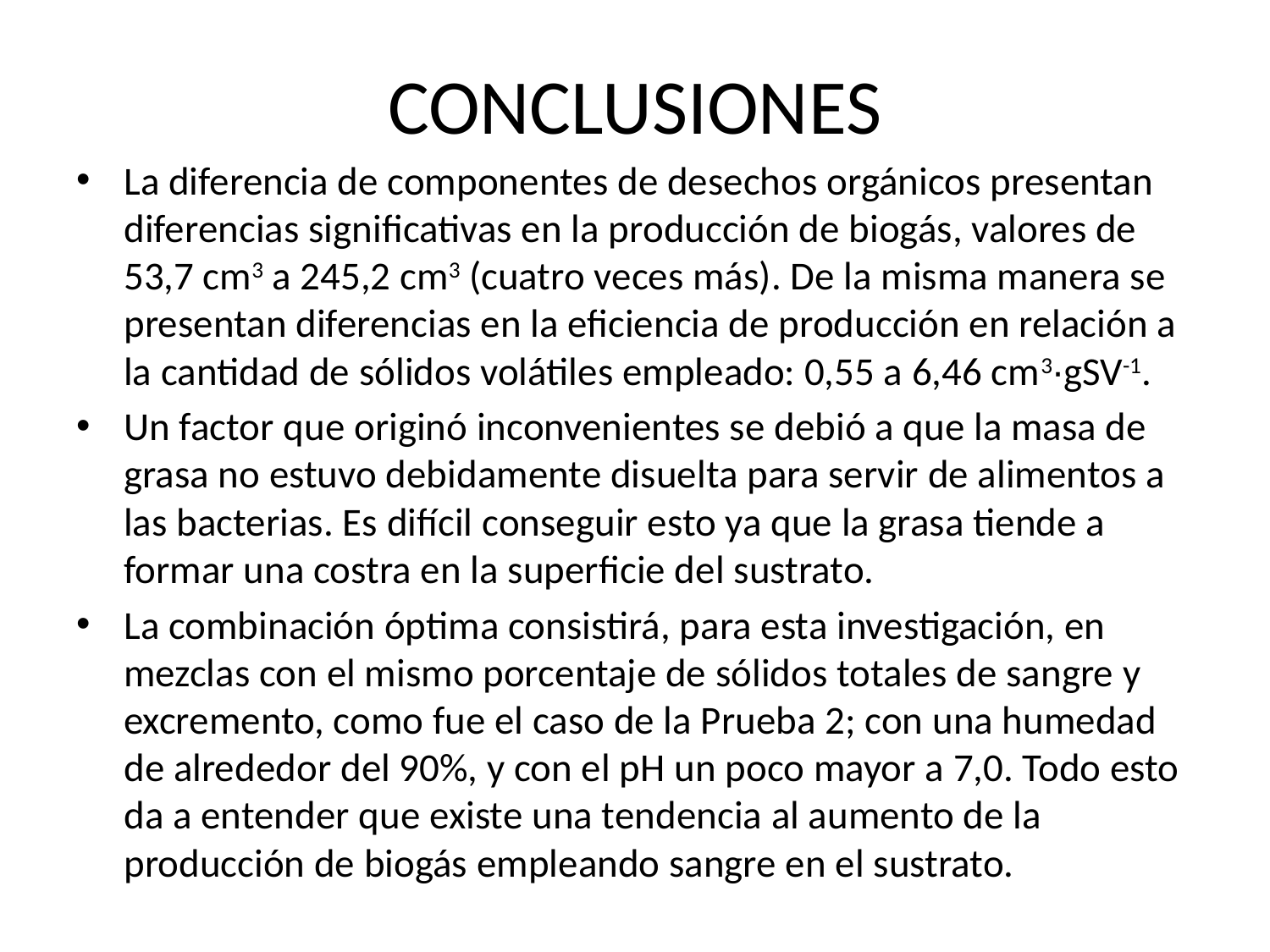

# CONCLUSIONES
La diferencia de componentes de desechos orgánicos presentan diferencias significativas en la producción de biogás, valores de 53,7 cm3 a 245,2 cm3 (cuatro veces más). De la misma manera se presentan diferencias en la eficiencia de producción en relación a la cantidad de sólidos volátiles empleado: 0,55 a 6,46 cm3∙gSV-1.
Un factor que originó inconvenientes se debió a que la masa de grasa no estuvo debidamente disuelta para servir de alimentos a las bacterias. Es difícil conseguir esto ya que la grasa tiende a formar una costra en la superficie del sustrato.
La combinación óptima consistirá, para esta investigación, en mezclas con el mismo porcentaje de sólidos totales de sangre y excremento, como fue el caso de la Prueba 2; con una humedad de alrededor del 90%, y con el pH un poco mayor a 7,0. Todo esto da a entender que existe una tendencia al aumento de la producción de biogás empleando sangre en el sustrato.